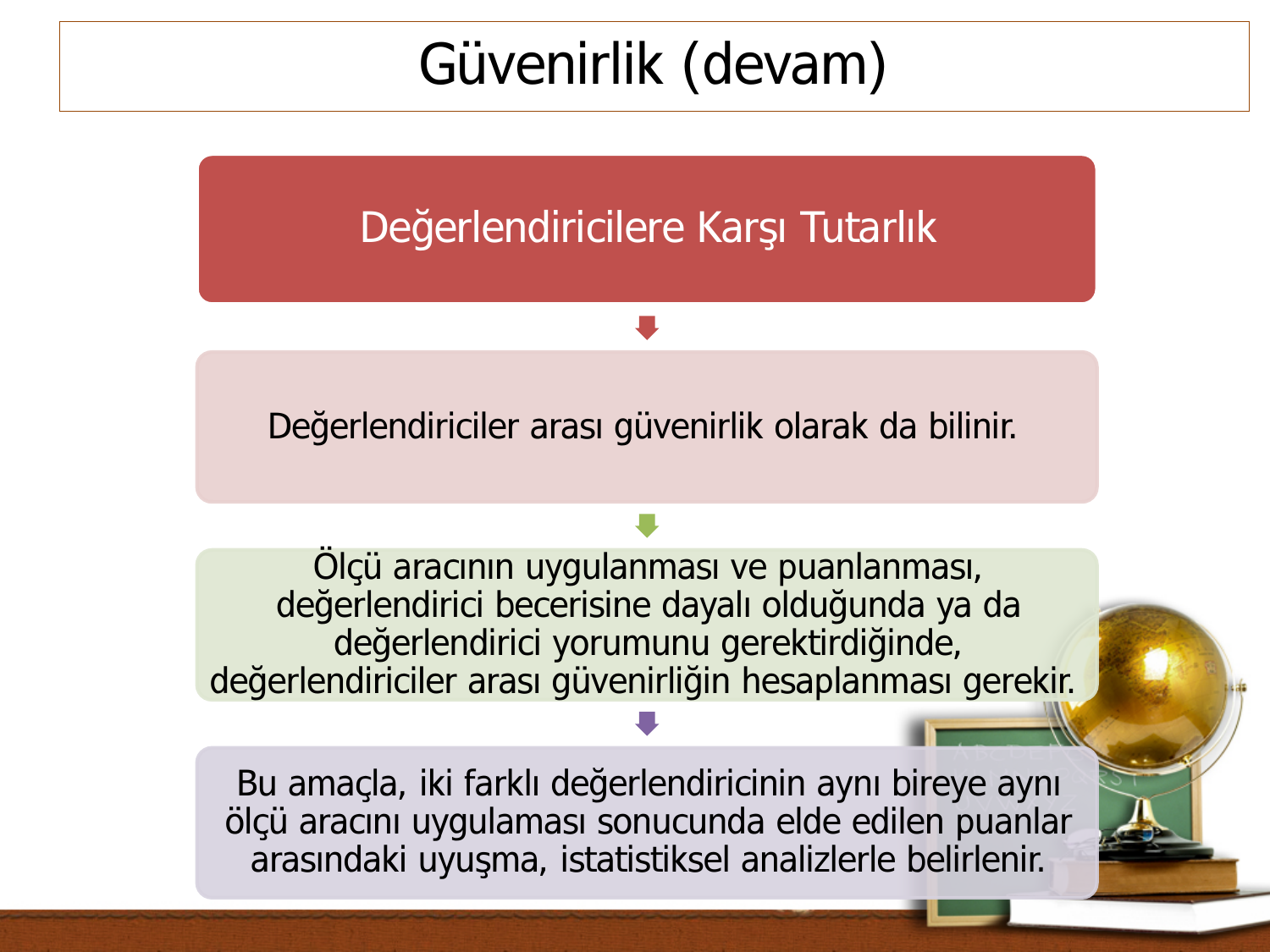

Güvenirlik (devam)
Değerlendiricilere Karşı Tutarlık
Değerlendiriciler arası güvenirlik olarak da bilinir.
Ölçü aracının uygulanması ve puanlanması, değerlendirici becerisine dayalı olduğunda ya da değerlendirici yorumunu gerektirdiğinde, değerlendiriciler arası güvenirliğin hesaplanması gerekir.
Bu amaçla, iki farklı değerlendiricinin aynı bireye aynı ölçü aracını uygulaması sonucunda elde edilen puanlar arasındaki uyuşma, istatistiksel analizlerle belirlenir.